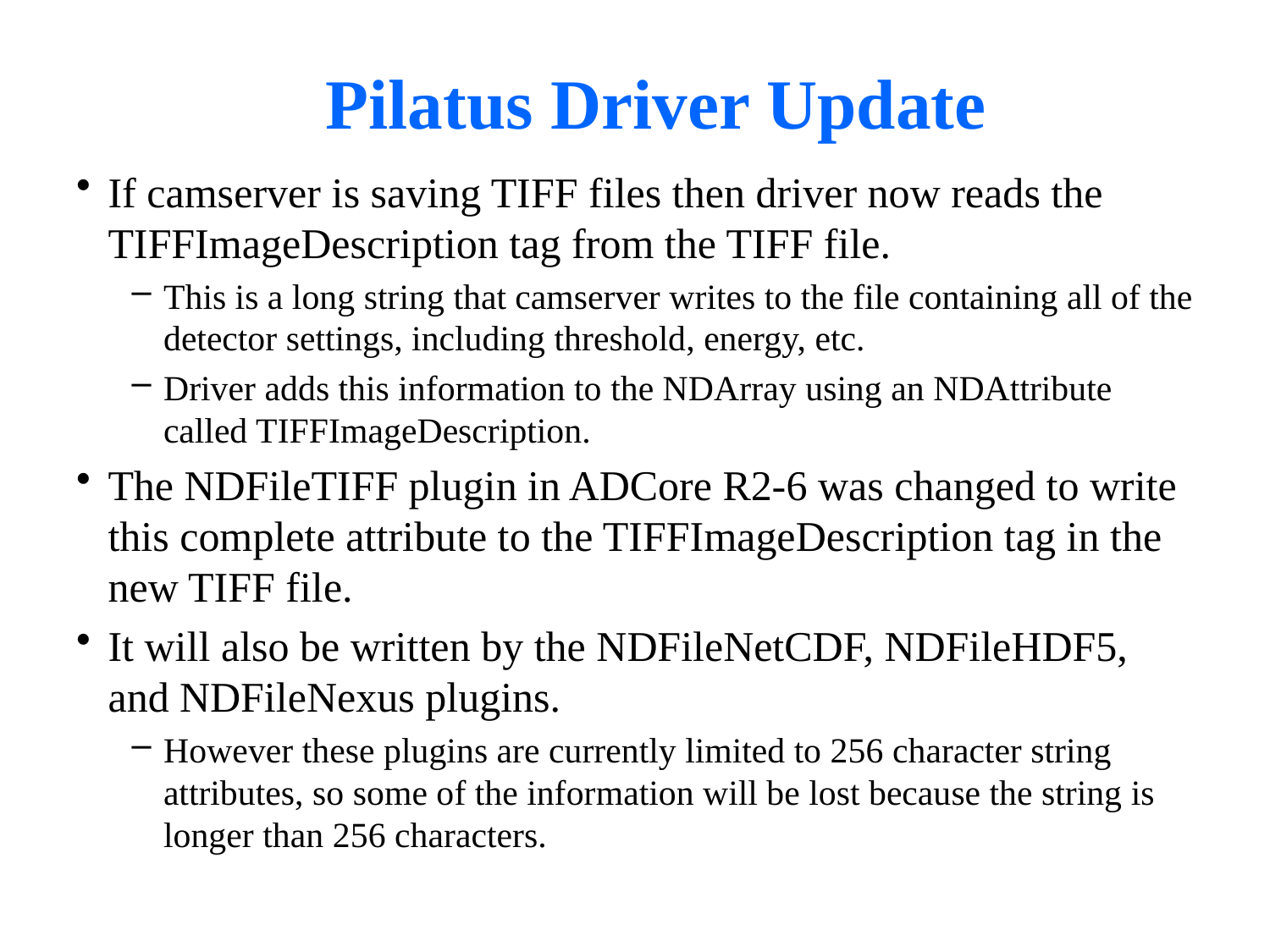

# Pilatus Driver Update
If camserver is saving TIFF files then driver now reads the TIFFImageDescription tag from the TIFF file.
This is a long string that camserver writes to the file containing all of the detector settings, including threshold, energy, etc.
Driver adds this information to the NDArray using an NDAttribute called TIFFImageDescription.
The NDFileTIFF plugin in ADCore R2-6 was changed to write this complete attribute to the TIFFImageDescription tag in the new TIFF file.
It will also be written by the NDFileNetCDF, NDFileHDF5, and NDFileNexus plugins.
However these plugins are currently limited to 256 character string attributes, so some of the information will be lost because the string is longer than 256 characters.